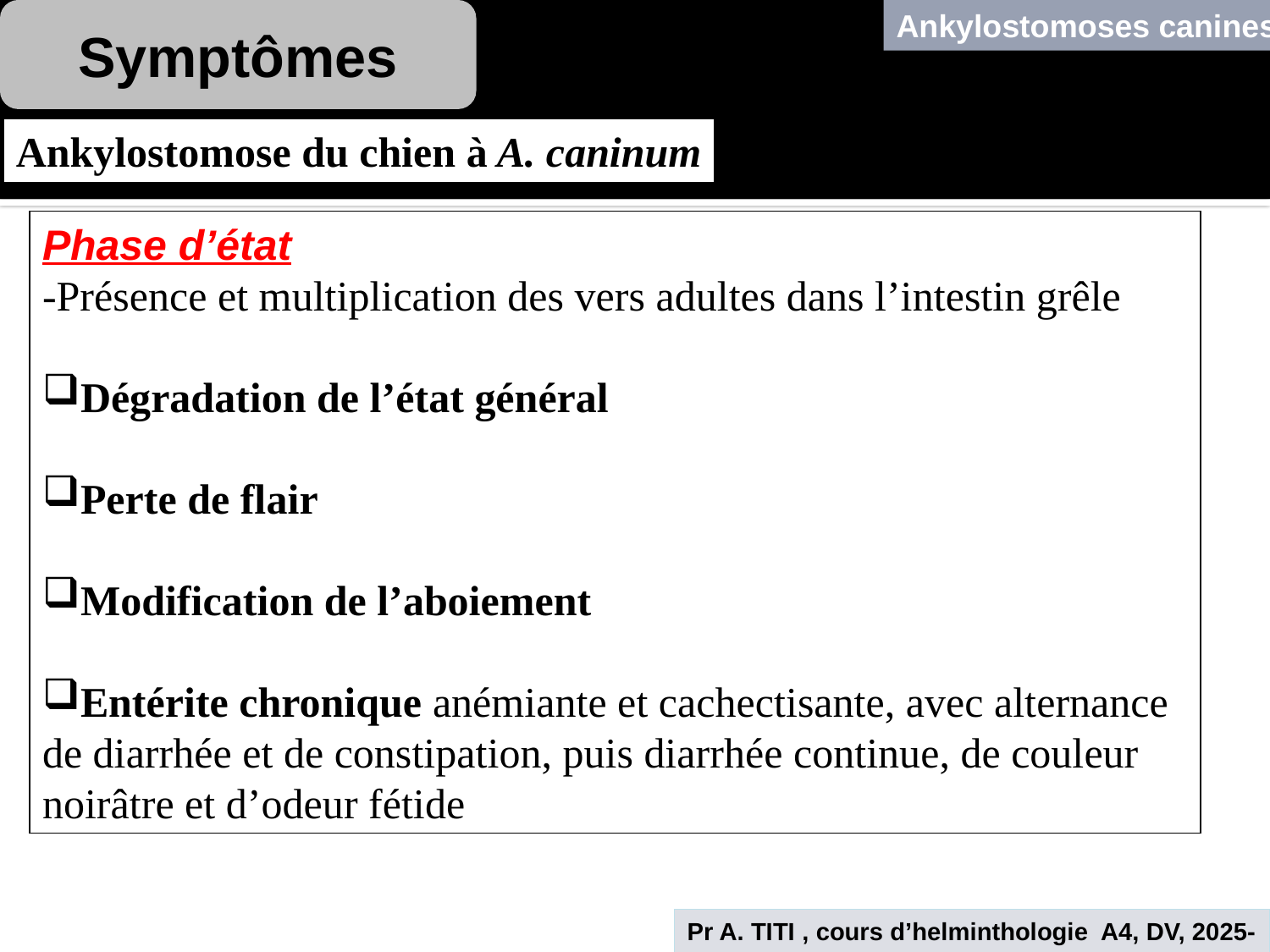

Symptômes
Ankylostomoses canines
Ankylostomose du chien à A. caninum

Phase d’état
-Présence et multiplication des vers adultes dans l’intestin grêle

Dégradation de l’état général

Perte de flair

Modification de l’aboiement

Entérite chronique anémiante et cachectisante, avec alternance de diarrhée et de constipation, puis diarrhée continue, de couleur noirâtre et d’odeur fétide
Pr A. TITI , cours d’helminthologie  A4, DV, 2025-2026